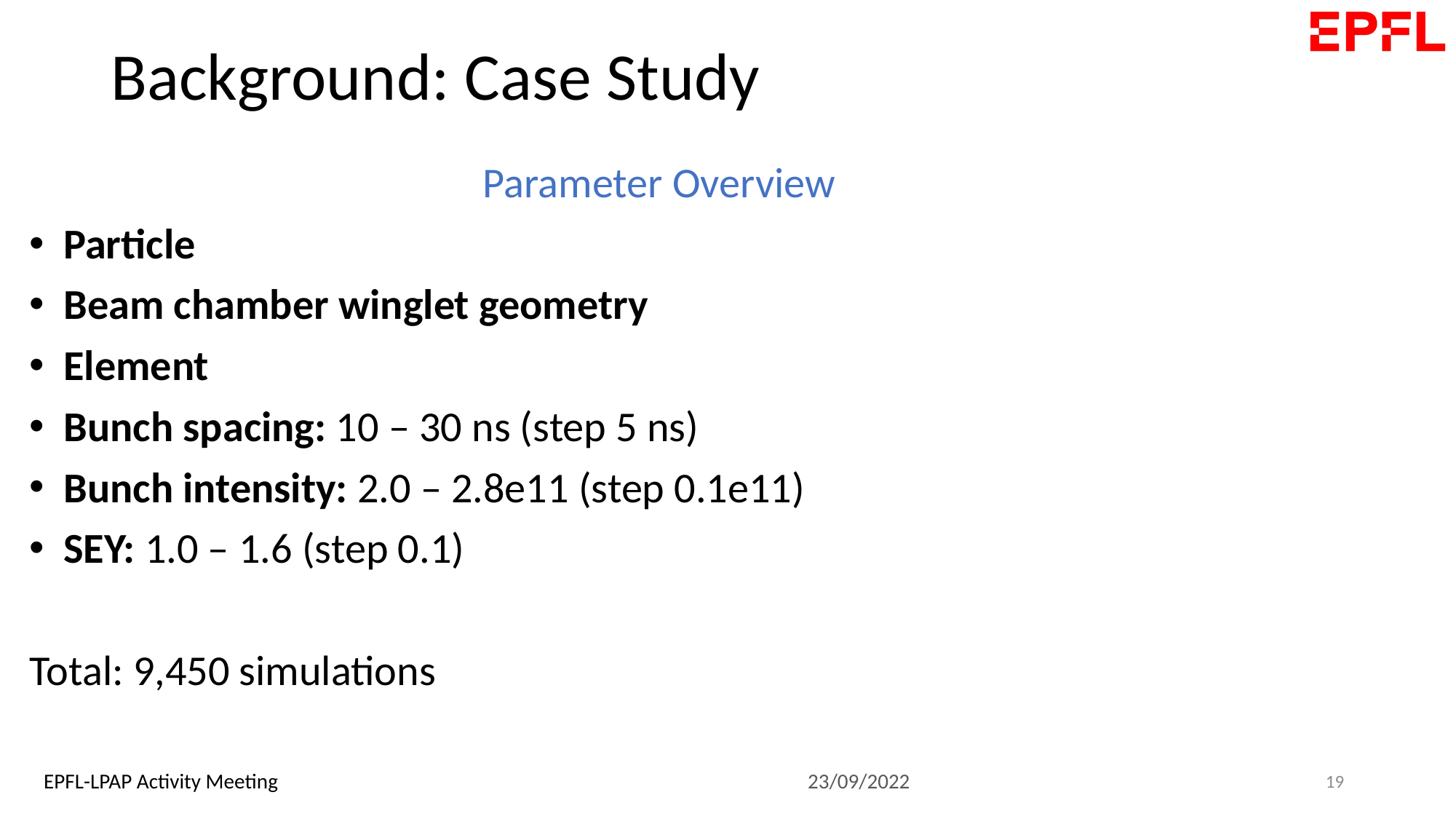

# Background: Case Study
Parameter Overview
Particle
Beam chamber winglet geometry
Element
Bunch spacing: 10 – 30 ns (step 5 ns)
Bunch intensity: 2.0 – 2.8e11 (step 0.1e11)
SEY: 1.0 – 1.6 (step 0.1)

Total: 9,450 simulations

19
EPFL-LPAP Activity Meeting					23/09/2022